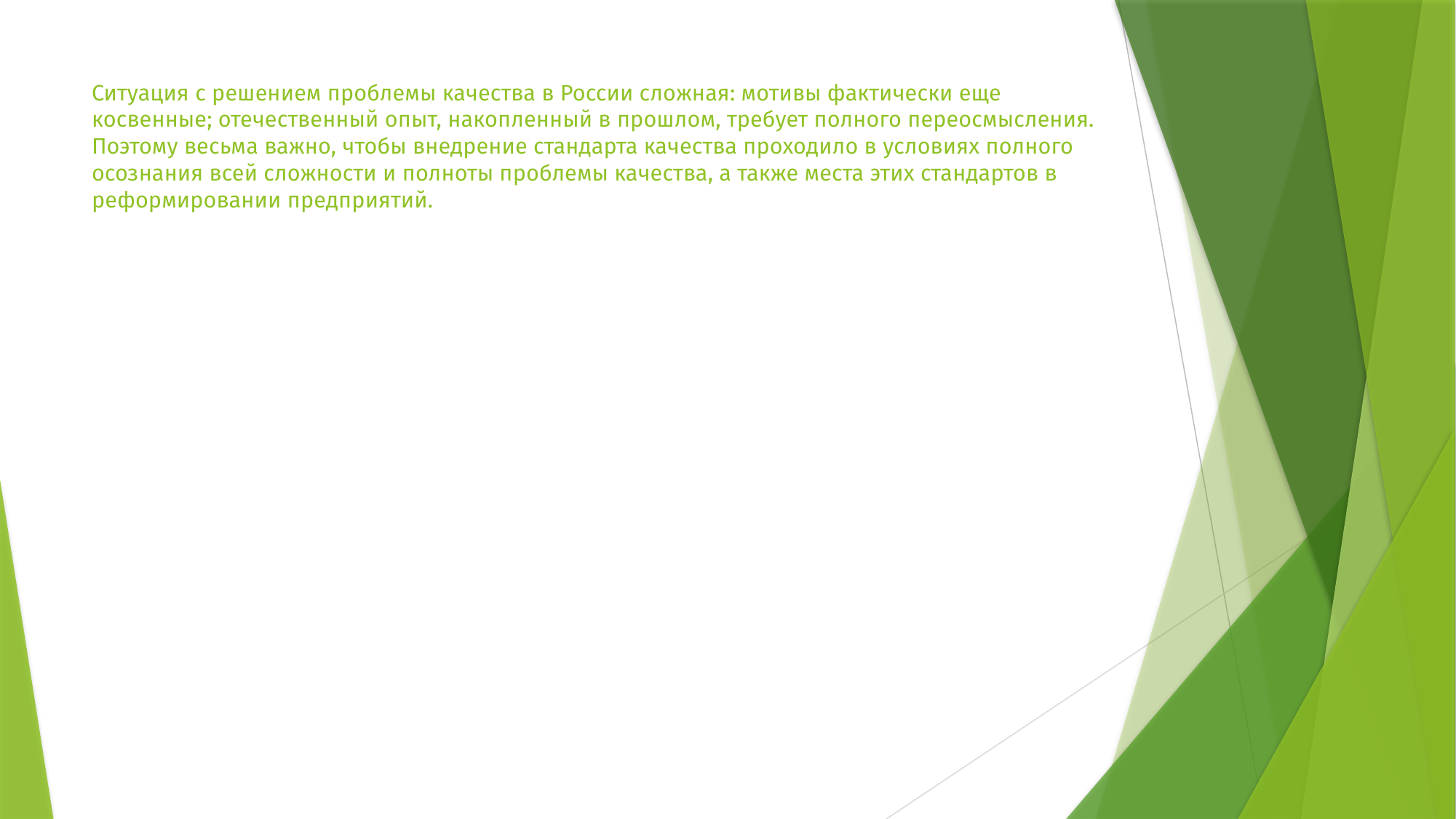

# Ситуация с решением проблемы качества в России сложная: мотивы фактически еще косвенные; отечественный опыт, накопленный в прошлом, требует полного переосмысления. Поэтому весьма важно, чтобы внедрение стандарта качества проходило в условиях полного осознания всей сложности и полноты проблемы качества, а также места этих стандартов в реформировании предприятий.